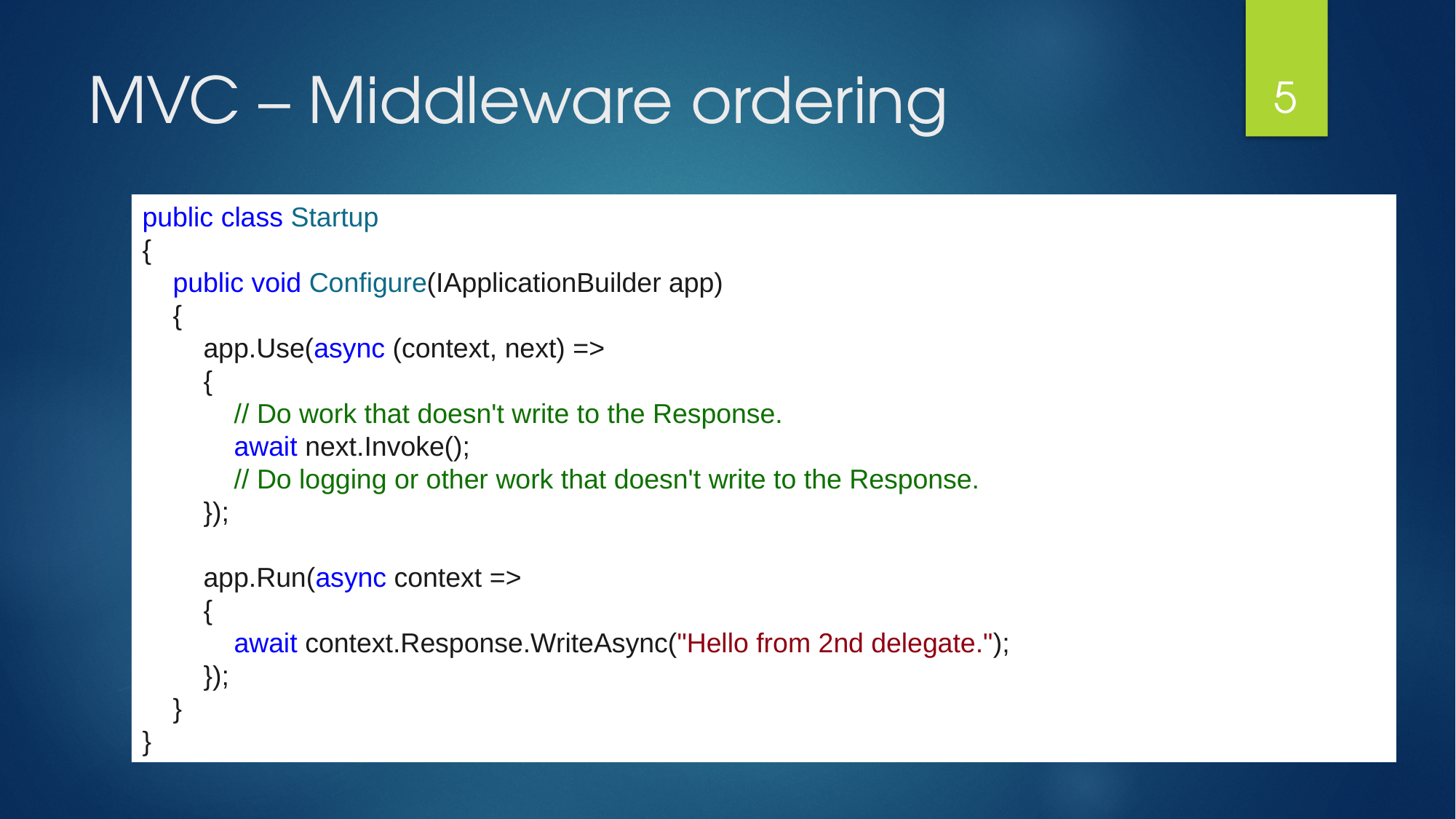

5
# MVC – Middleware ordering
public class Startup
{
    public void Configure(IApplicationBuilder app)
    {
        app.Use(async (context, next) =>
        {
            // Do work that doesn't write to the Response.
            await next.Invoke();
            // Do logging or other work that doesn't write to the Response.
        });

        app.Run(async context =>
        {
            await context.Response.WriteAsync("Hello from 2nd delegate.");
        });
    }
}